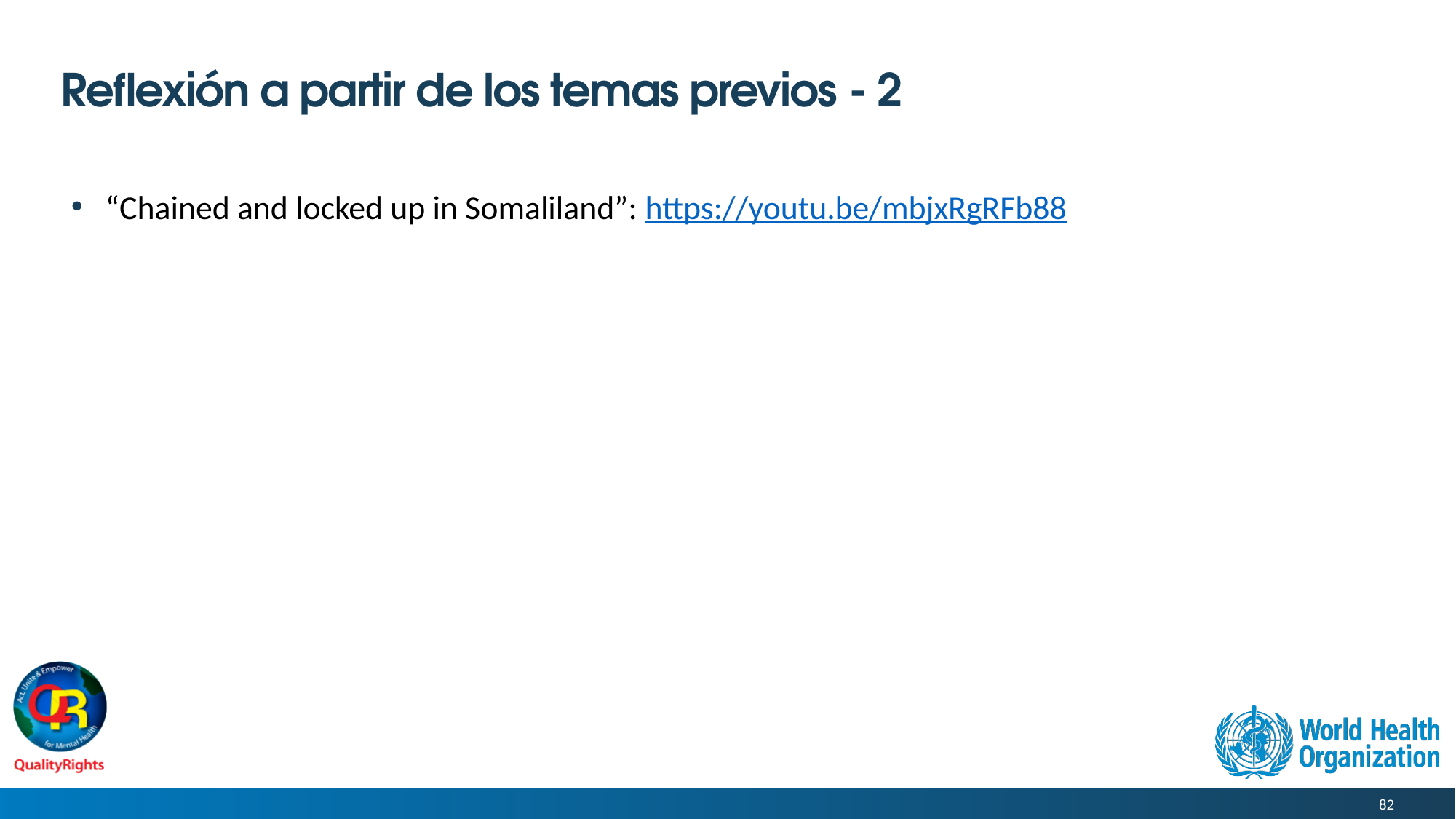

# Reflexión a partir de los temas previos - 2
“Chained and locked up in Somaliland”: https://youtu.be/mbjxRgRFb88